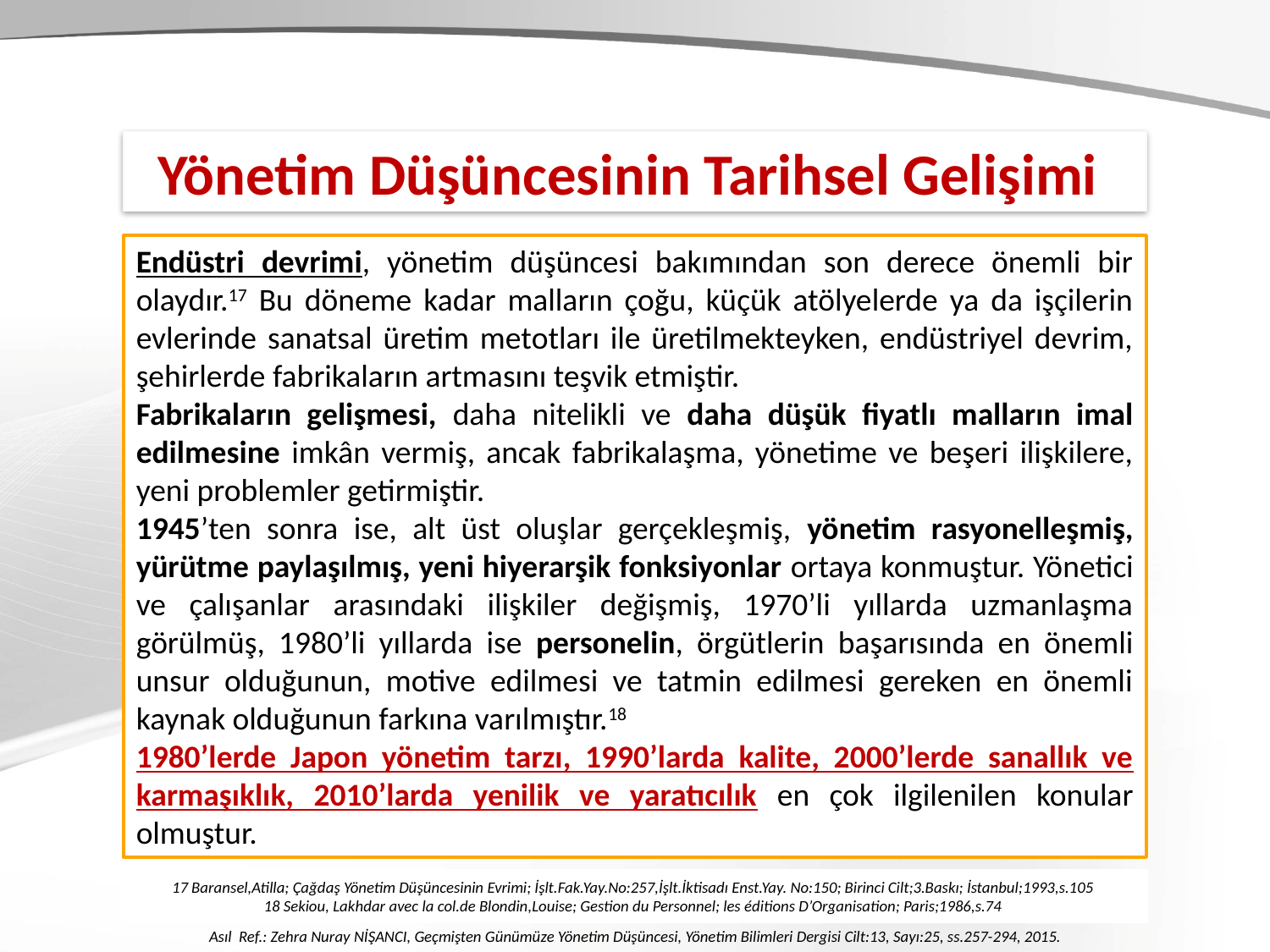

Yönetim Düşüncesinin Tarihsel Gelişimi
Endüstri devrimi, yönetim düşüncesi bakımından son derece önemli bir olaydır.17 Bu döneme kadar malların çoğu, küçük atölyelerde ya da işçilerin evlerinde sanatsal üretim metotları ile üretilmekteyken, endüstriyel devrim, şehirlerde fabrikaların artmasını teşvik etmiştir.
Fabrikaların gelişmesi, daha nitelikli ve daha düşük fiyatlı malların imal edilmesine imkân vermiş, ancak fabrikalaşma, yönetime ve beşeri ilişkilere, yeni problemler getirmiştir.
1945’ten sonra ise, alt üst oluşlar gerçekleşmiş, yönetim rasyonelleşmiş, yürütme paylaşılmış, yeni hiyerarşik fonksiyonlar ortaya konmuştur. Yönetici ve çalışanlar arasındaki ilişkiler değişmiş, 1970’li yıllarda uzmanlaşma görülmüş, 1980’li yıllarda ise personelin, örgütlerin başarısında en önemli unsur olduğunun, motive edilmesi ve tatmin edilmesi gereken en önemli kaynak olduğunun farkına varılmıştır.18
1980’lerde Japon yönetim tarzı, 1990’larda kalite, 2000’lerde sanallık ve karmaşıklık, 2010’larda yenilik ve yaratıcılık en çok ilgilenilen konular olmuştur.
17 Baransel,Atilla; Çağdaş Yönetim Düşüncesinin Evrimi; İşlt.Fak.Yay.No:257,İşlt.İktisadı Enst.Yay. No:150; Birinci Cilt;3.Baskı; İstanbul;1993,s.105
18 Sekiou, Lakhdar avec la col.de Blondin,Louise; Gestion du Personnel; les éditions D’Organisation; Paris;1986,s.74
Asıl  Ref.: Zehra Nuray NİŞANCI, Geçmişten Günümüze Yönetim Düşüncesi, Yönetim Bilimleri Dergisi Cilt:13, Sayı:25, ss.257-294, 2015.